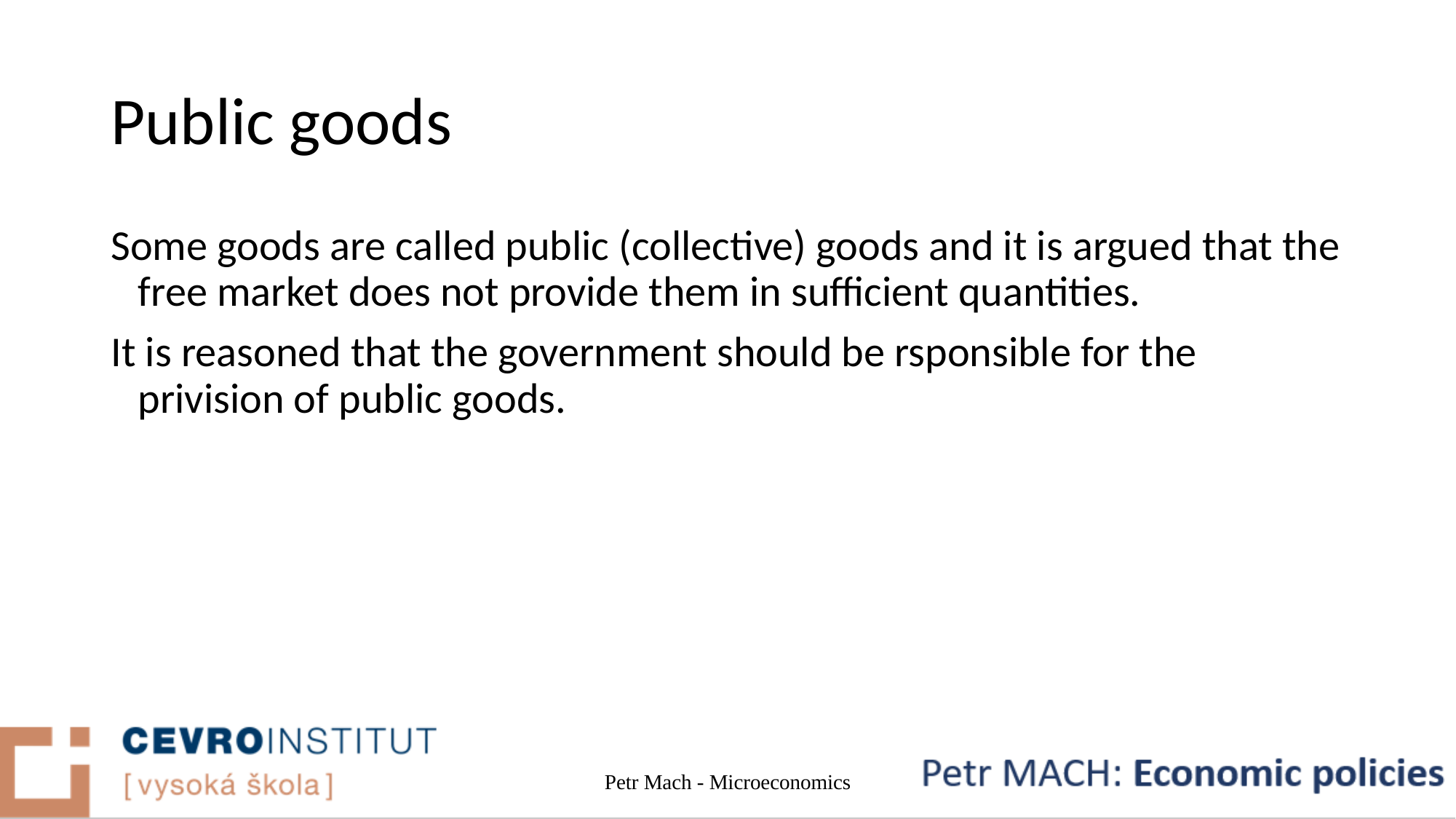

# Public goods
Some goods are called public (collective) goods and it is argued that the free market does not provide them in sufficient quantities.
It is reasoned that the government should be rsponsible for the privision of public goods.

Petr Mach - Microeconomics